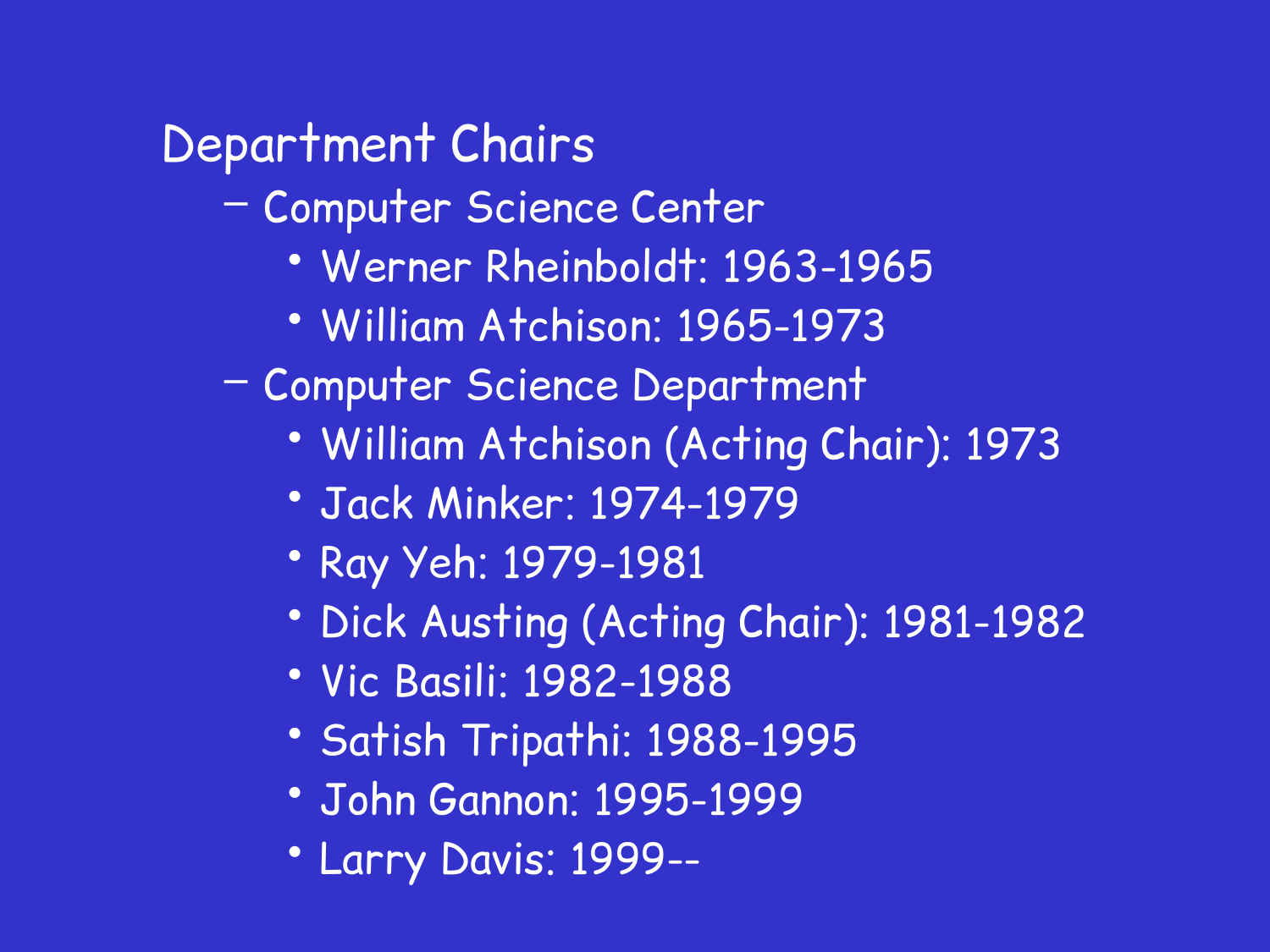

Department Chairs
Computer Science Center
Werner Rheinboldt: 1963-1965
William Atchison: 1965-1973
Computer Science Department
William Atchison (Acting Chair): 1973
Jack Minker: 1974-1979
Ray Yeh: 1979-1981
Dick Austing (Acting Chair): 1981-1982
Vic Basili: 1982-1988
Satish Tripathi: 1988-1995
John Gannon: 1995-1999
Larry Davis: 1999--